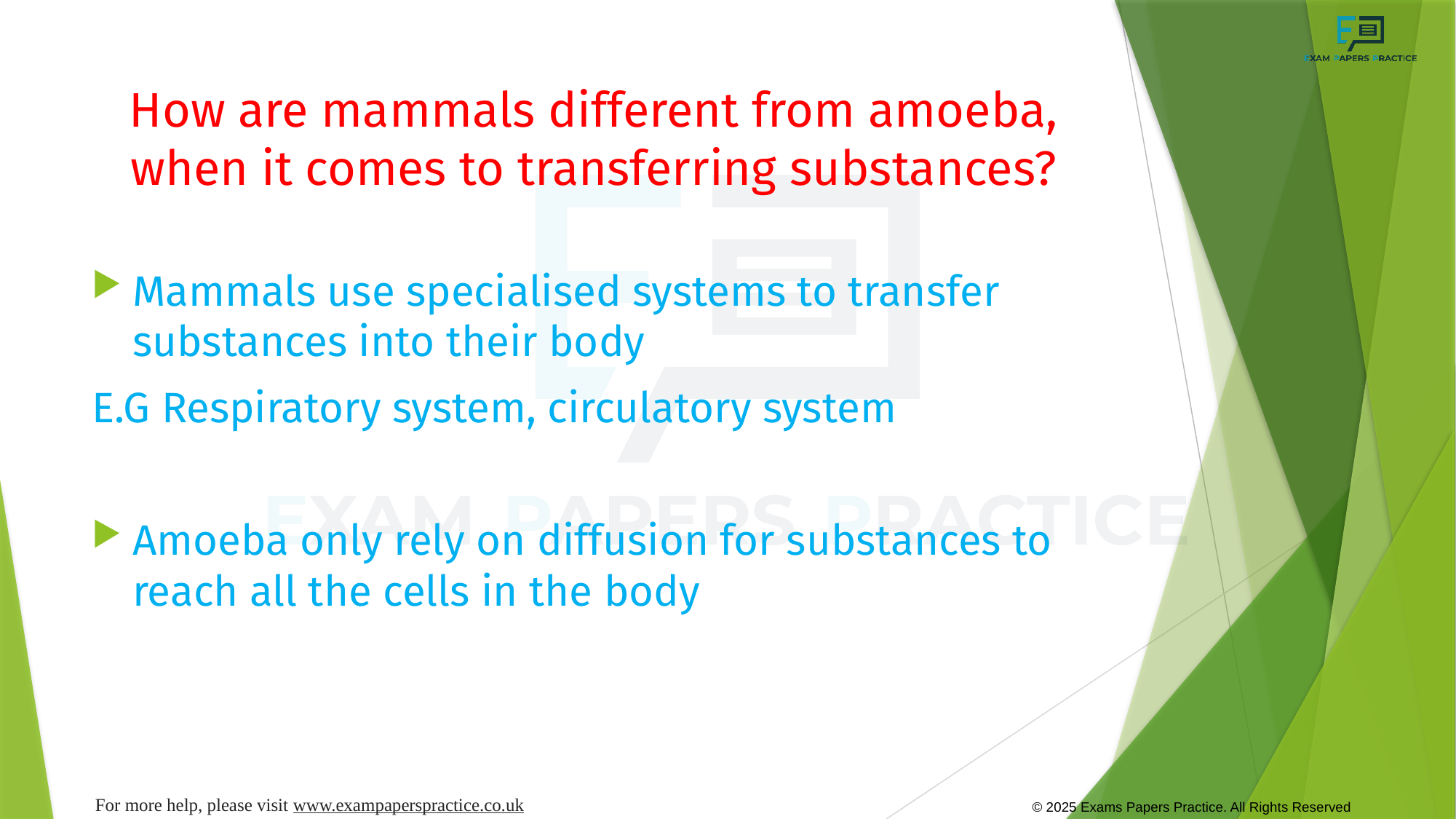

# How are mammals different from amoeba, when it comes to transferring substances?
Mammals use specialised systems to transfer substances into their body
E.G Respiratory system, circulatory system

Amoeba only rely on diffusion for substances to reach all the cells in the body